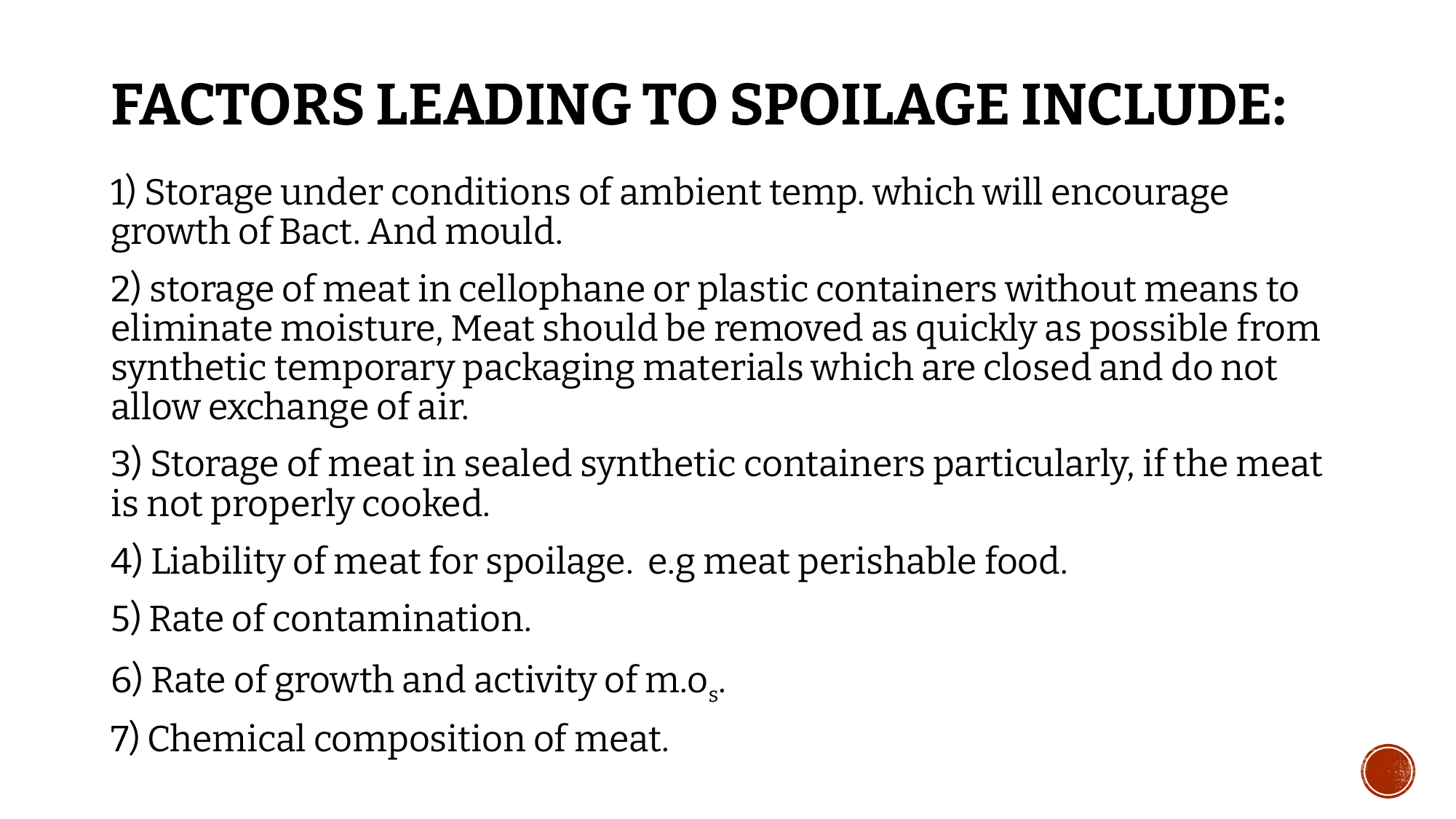

# Factors leading to spoilage include:
1) Storage under conditions of ambient temp. which will encourage growth of Bact. And mould.
2) storage of meat in cellophane or plastic containers without means to eliminate moisture, Meat should be removed as quickly as possible from synthetic temporary packaging materials which are closed and do not allow exchange of air.
3) Storage of meat in sealed synthetic containers particularly, if the meat is not properly cooked.
4) Liability of meat for spoilage.  e.g meat perishable food.
5) Rate of contamination.
6) Rate of growth and activity of m.os.
7) Chemical composition of meat.